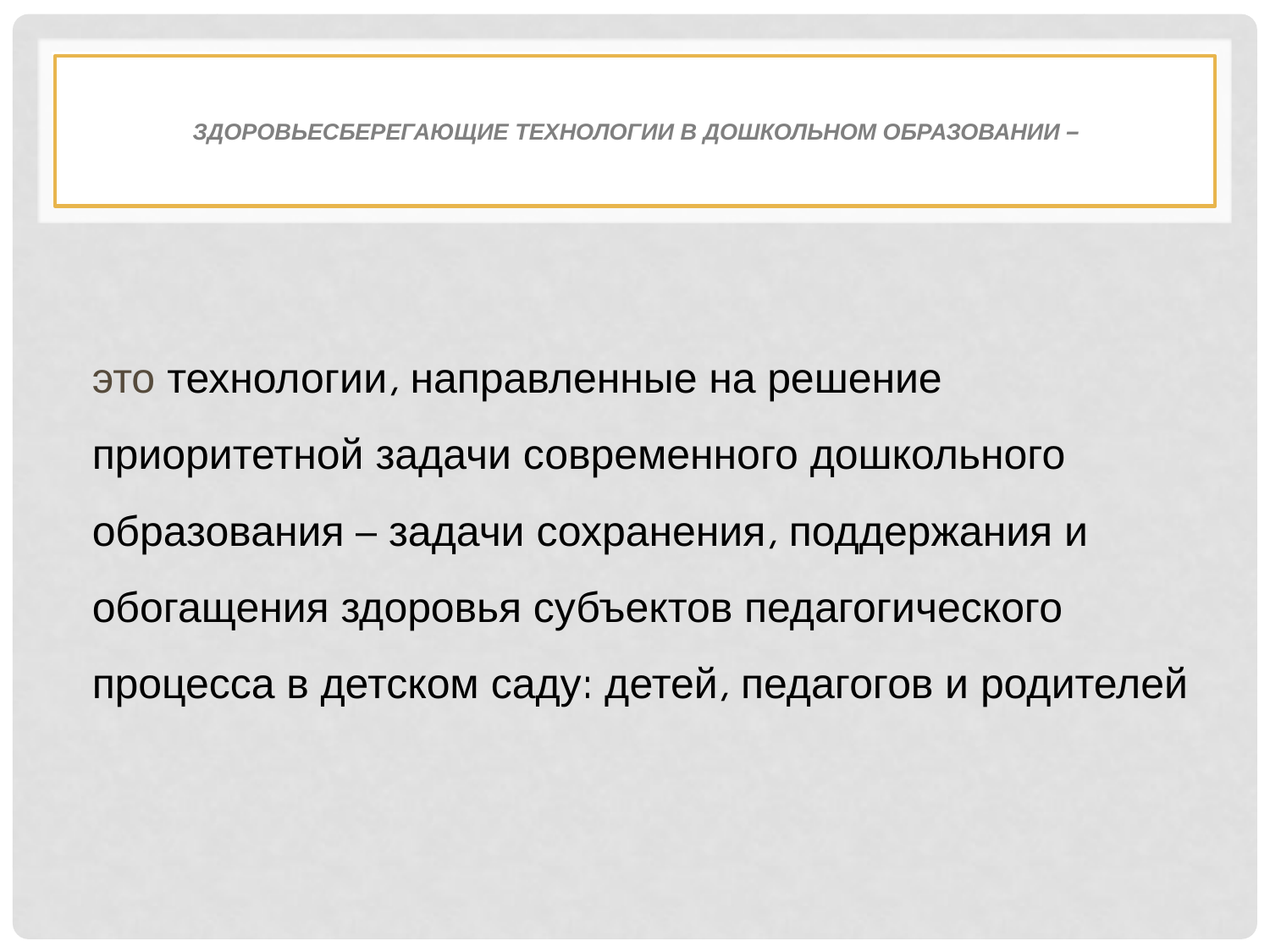

# Здоровьесберегающие технологии в дошкольном образовании –
это технологии, направленные на решение приоритетной задачи современного дошкольного образования – задачи сохранения, поддержания и обогащения здоровья субъектов педагогического процесса в детском саду: детей, педагогов и родителей